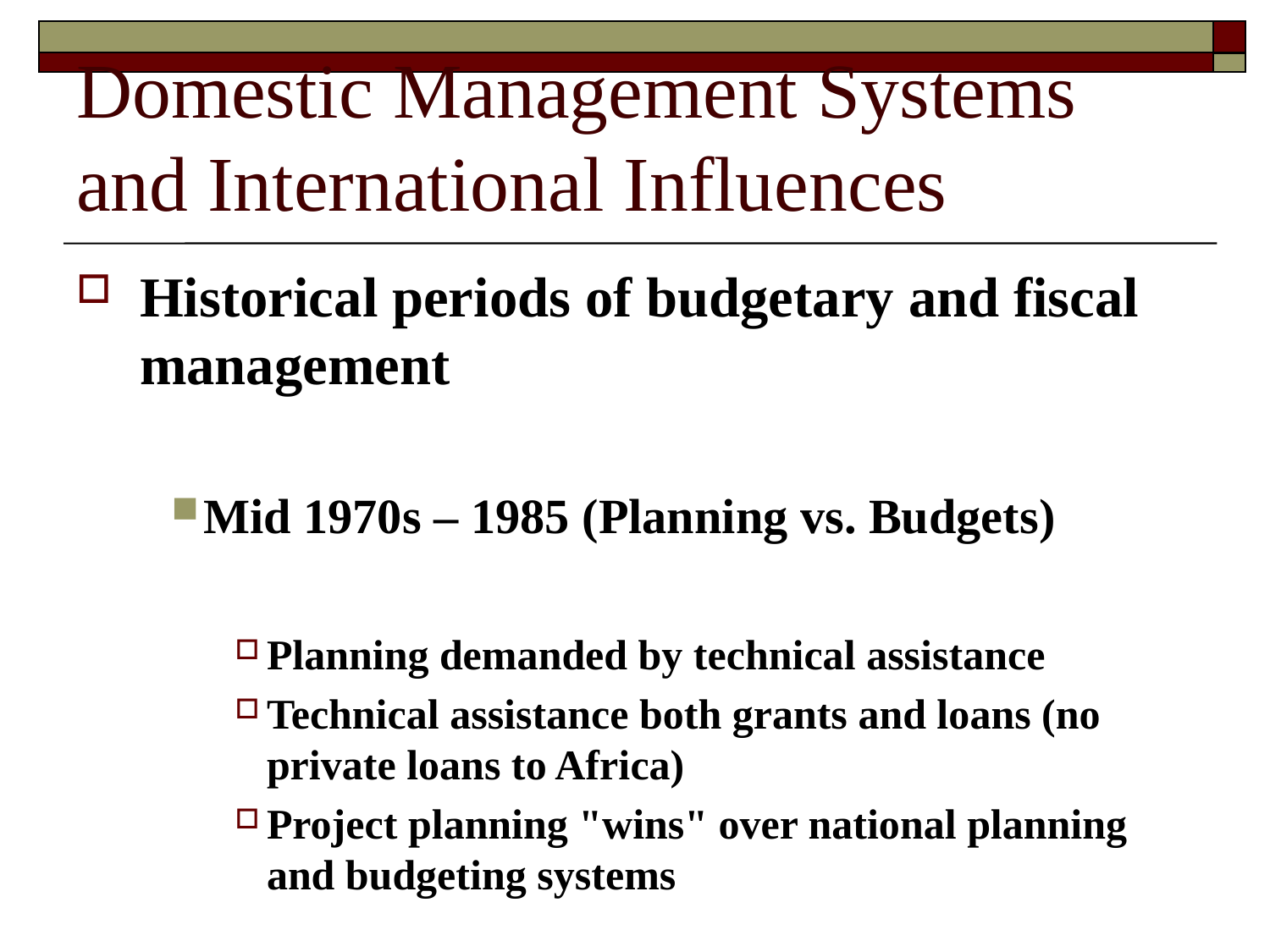

# Domestic Management Systems and International Influences
Historical periods of budgetary and fiscal management

Mid 1970s – 1985 (Planning vs. Budgets)

Planning demanded by technical assistance
Technical assistance both grants and loans (no private loans to Africa)
Project planning "wins" over national planning and budgeting systems